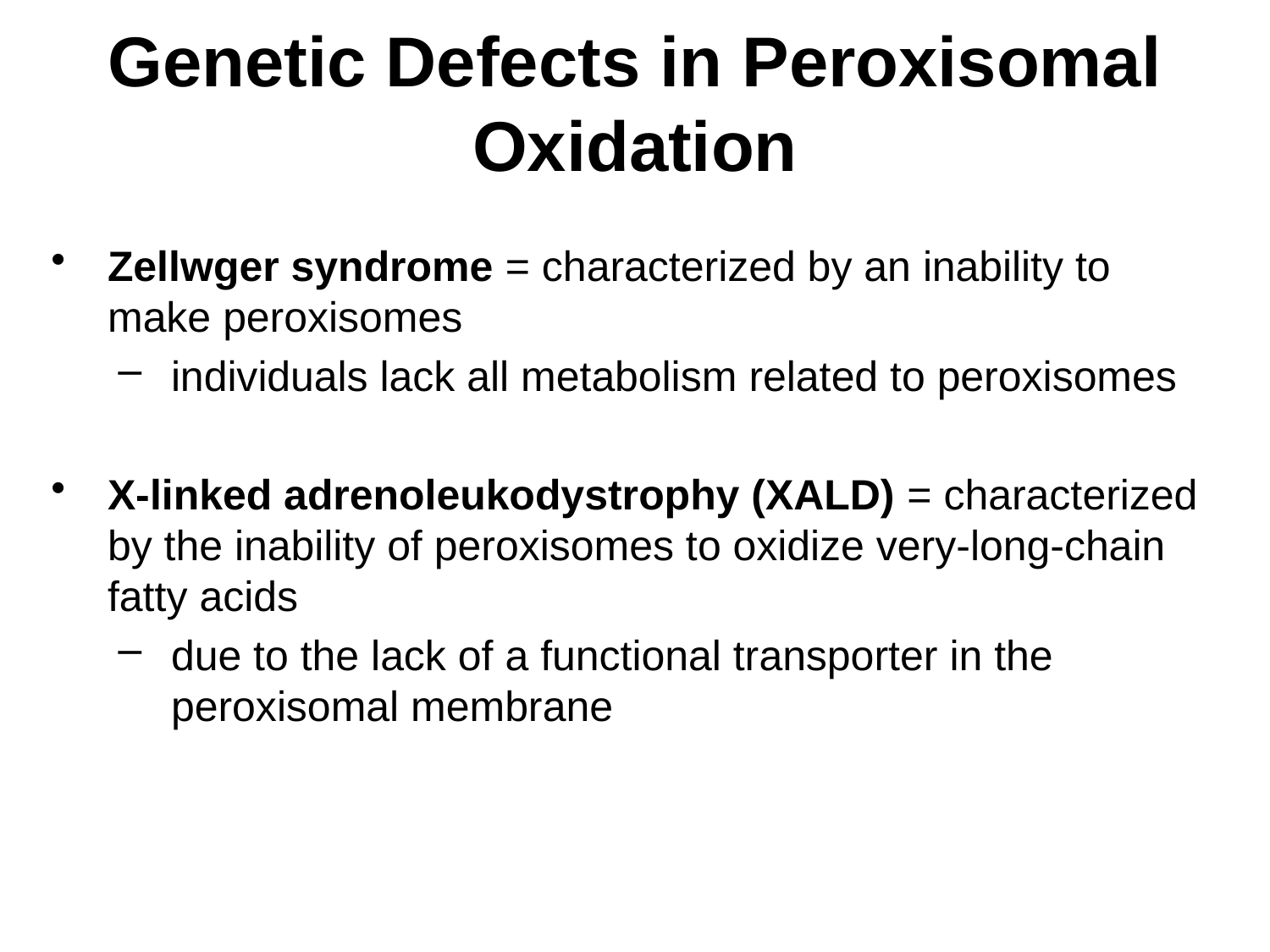

# Genetic Defects in Peroxisomal Oxidation
Zellwger syndrome = characterized by an inability to make peroxisomes
individuals lack all metabolism related to peroxisomes

X-linked adrenoleukodystrophy (XALD) = characterized by the inability of peroxisomes to oxidize very-long-chain fatty acids
due to the lack of a functional transporter in the peroxisomal membrane